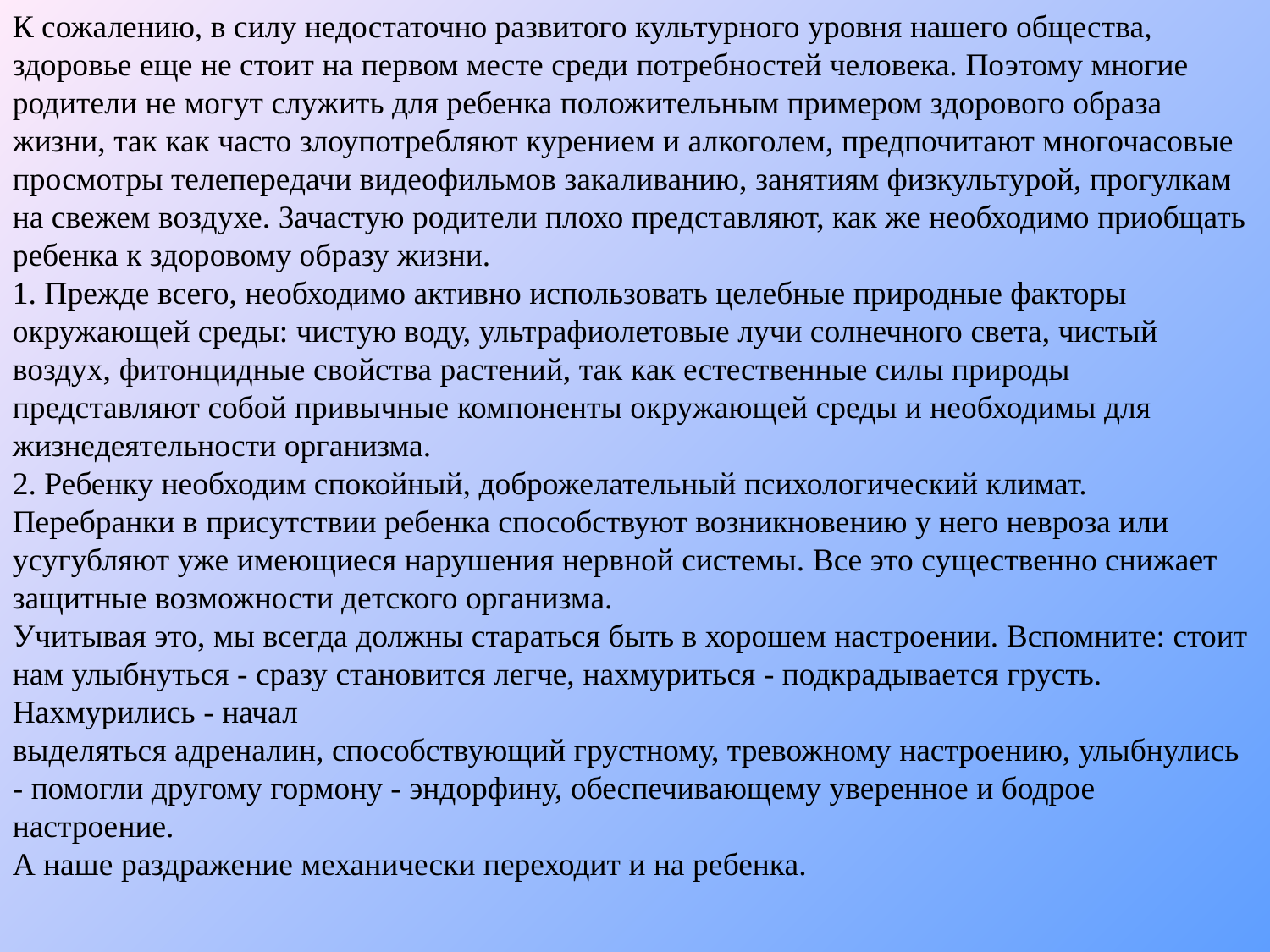

К сожалению, в силу недостаточно развитого культурного уровня нашего общества, здоровье еще не стоит на первом месте среди потребностей человека. Поэтому многие родители не могут служить для ребенка положительным примером здорового образа жизни, так как часто злоупотребляют курением и алкоголем, предпочитают многочасовые просмотры телепередачи видеофильмов закаливанию, занятиям физкультурой, прогулкам на свежем воздухе. Зачастую родители плохо представляют, как же необходимо приобщать ребенка к здоровому образу жизни.
1. Прежде всего, необходимо активно использовать целебные природные факторы окружающей среды: чистую воду, ультрафиолетовые лучи солнечного света, чистый воздух, фитонцидные свойства растений, так как естественные силы природы представляют собой привычные компоненты окружающей среды и необходимы для жизнедеятельности организма.
2. Ребенку необходим спокойный, доброжелательный психологический климат.
Перебранки в присутствии ребенка способствуют возникновению у него невроза или усугубляют уже имеющиеся нарушения нервной системы. Все это существенно снижает защитные возможности детского организма.
Учитывая это, мы всегда должны стараться быть в хорошем настроении. Вспомните: стоит нам улыбнуться - сразу становится легче, нахмуриться - подкрадывается грусть. Нахмурились - начал
выделяться адреналин, способствующий грустному, тревожному настроению, улыбнулись - помогли другому гормону - эндорфину, обеспечивающему уверенное и бодрое настроение.
А наше раздражение механически переходит и на ребенка.